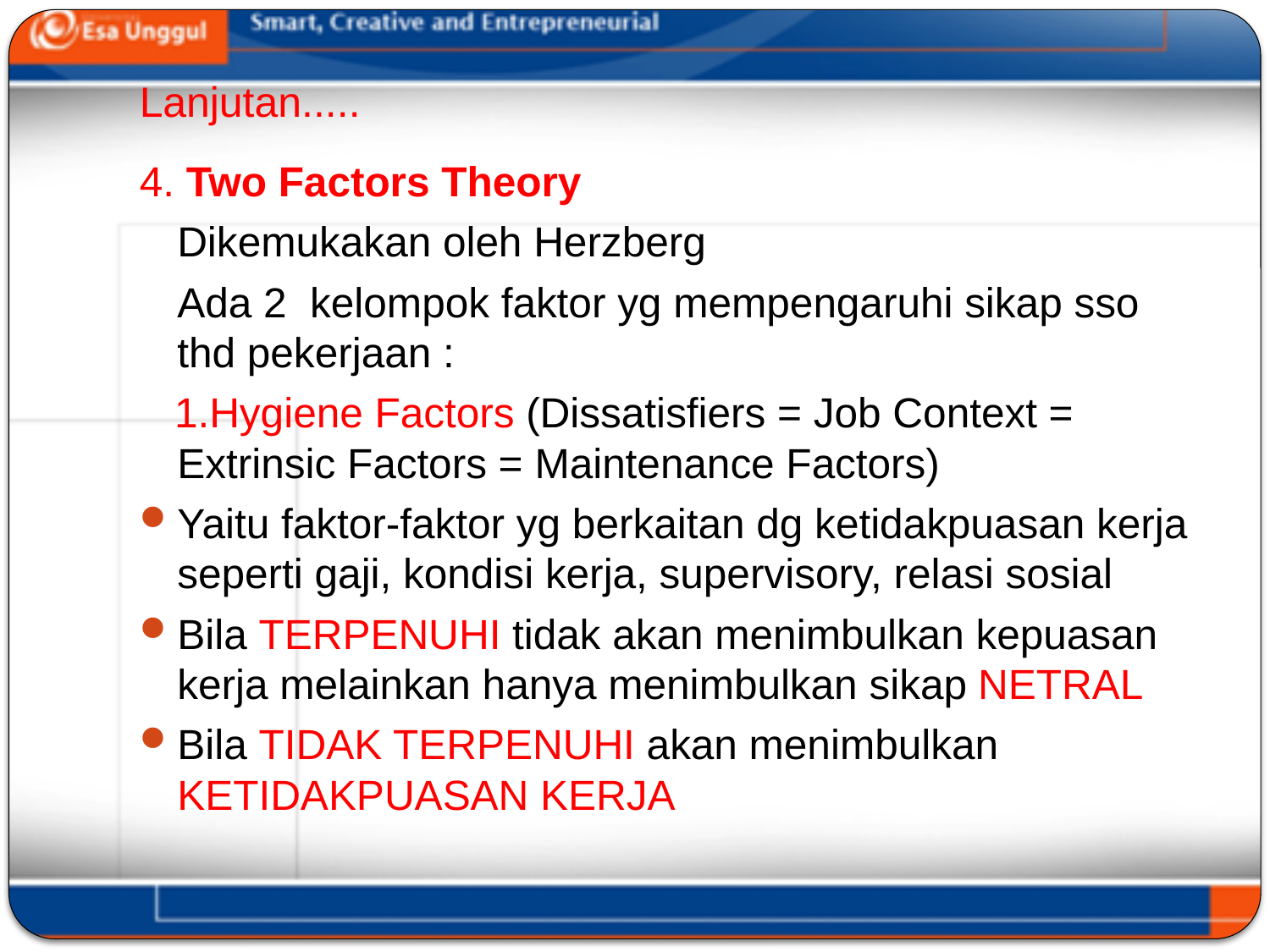

# Lanjutan.....
4. Two Factors Theory
	Dikemukakan oleh Herzberg
	Ada 2  kelompok faktor yg mempengaruhi sikap sso thd pekerjaan :
   1.Hygiene Factors (Dissatisfiers = Job Context = Extrinsic Factors = Maintenance Factors)
Yaitu faktor-faktor yg berkaitan dg ketidakpuasan kerja seperti gaji, kondisi kerja, supervisory, relasi sosial
Bila TERPENUHI tidak akan menimbulkan kepuasan kerja melainkan hanya menimbulkan sikap NETRAL
Bila TIDAK TERPENUHI akan menimbulkan KETIDAKPUASAN KERJA